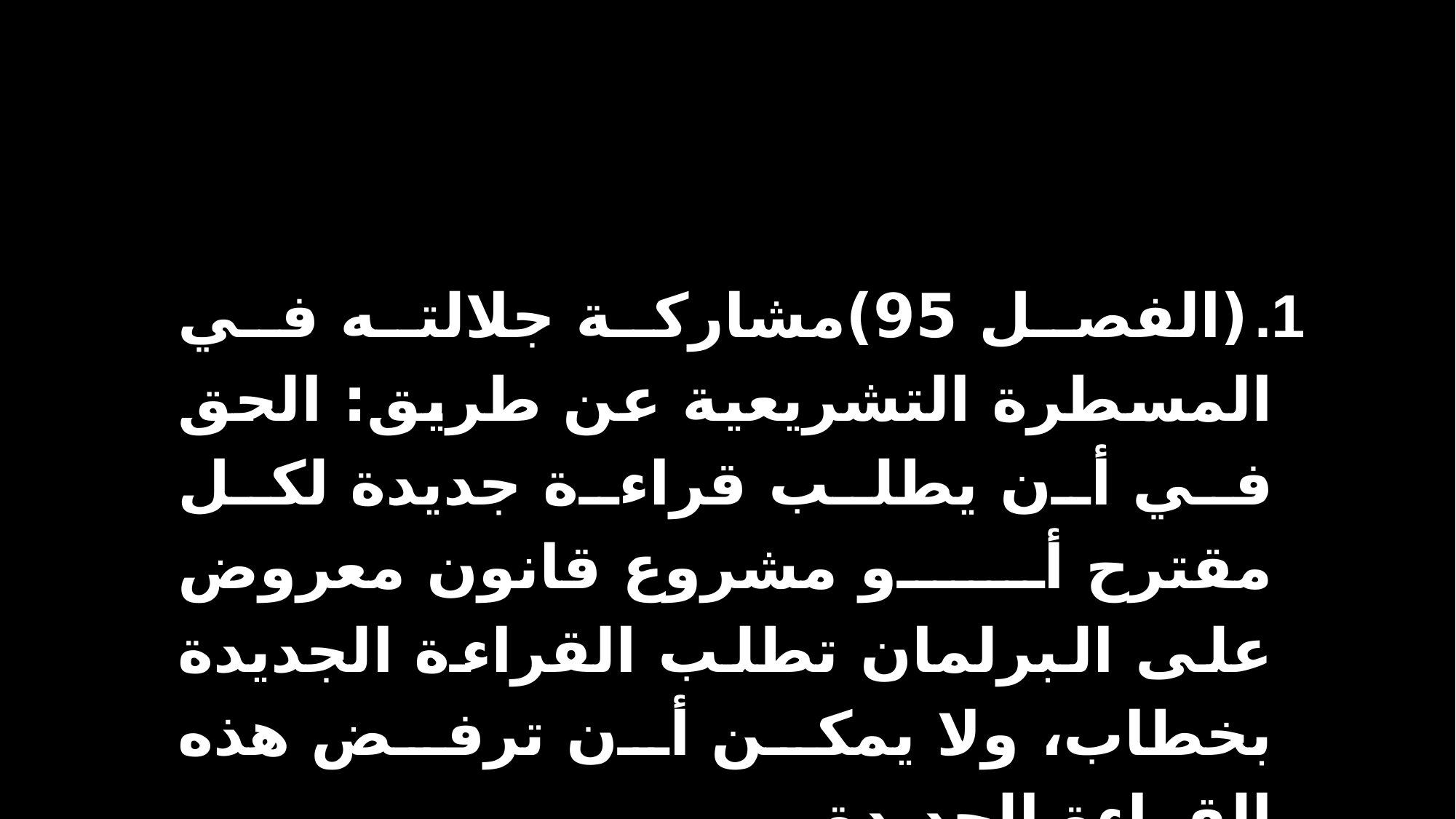

(الفصل 95)مشاركة جلالته في المسطرة التشريعية عن طريق: الحق في أن يطلب قراءة جديدة لكل مقترح أو مشروع قانون معروض على البرلمان تطلب القراءة الجديدة بخطاب، ولا يمكن أن ترفض هذه القراءة الجديدة.
 (الفصل67)  له  الحق في طلب تشكيل لجان تقصي الحقائق